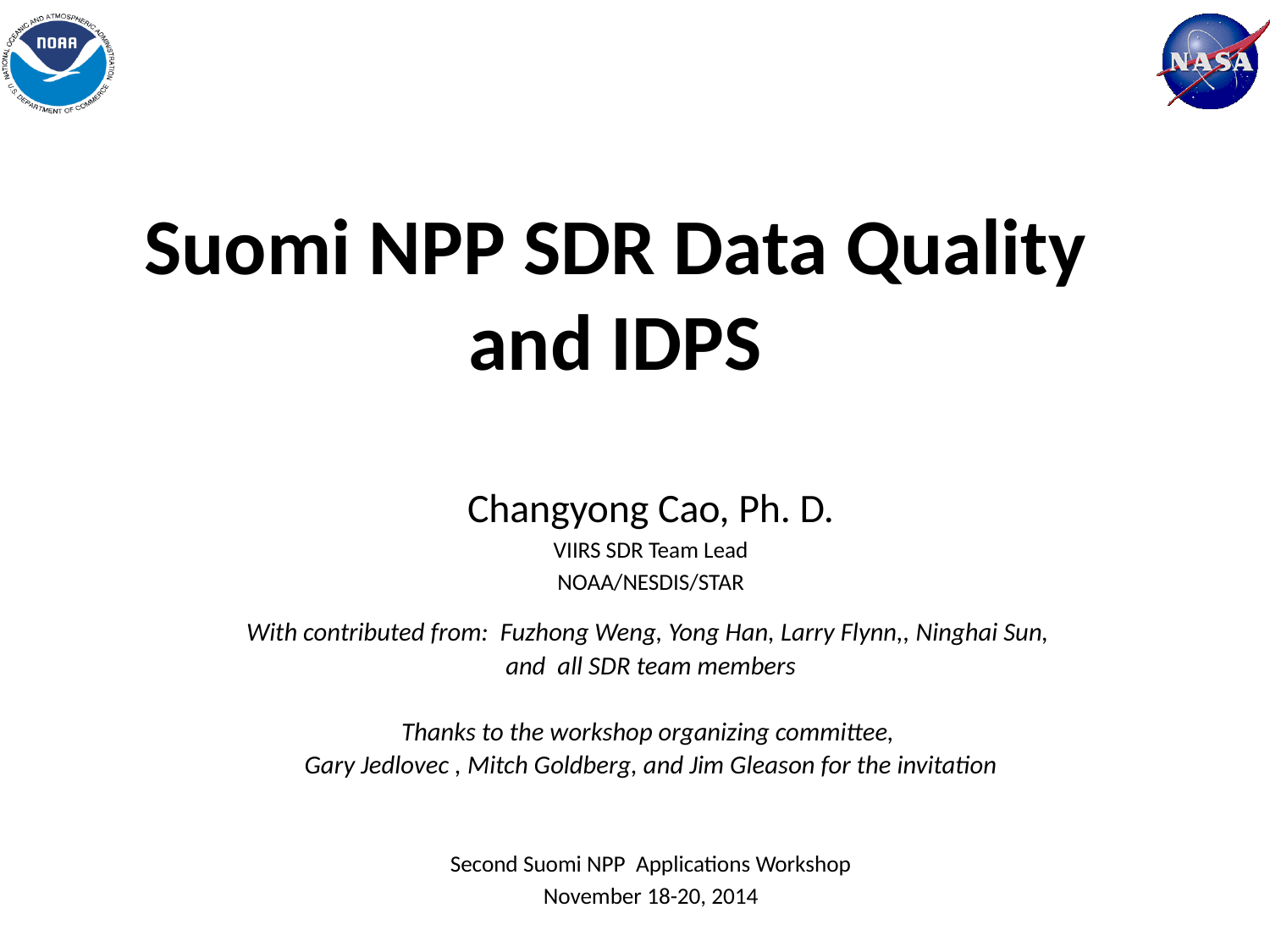

# Suomi NPP SDR Data Quality and IDPS
Changyong Cao, Ph. D.
VIIRS SDR Team Lead
NOAA/NESDIS/STAR

With contributed from:  Fuzhong Weng, Yong Han, Larry Flynn,, Ninghai Sun,
and  all SDR team members

Thanks to the workshop organizing committee,
Gary Jedlovec , Mitch Goldberg, and Jim Gleason for the invitation

Second Suomi NPP  Applications Workshop
November 18-20, 2014